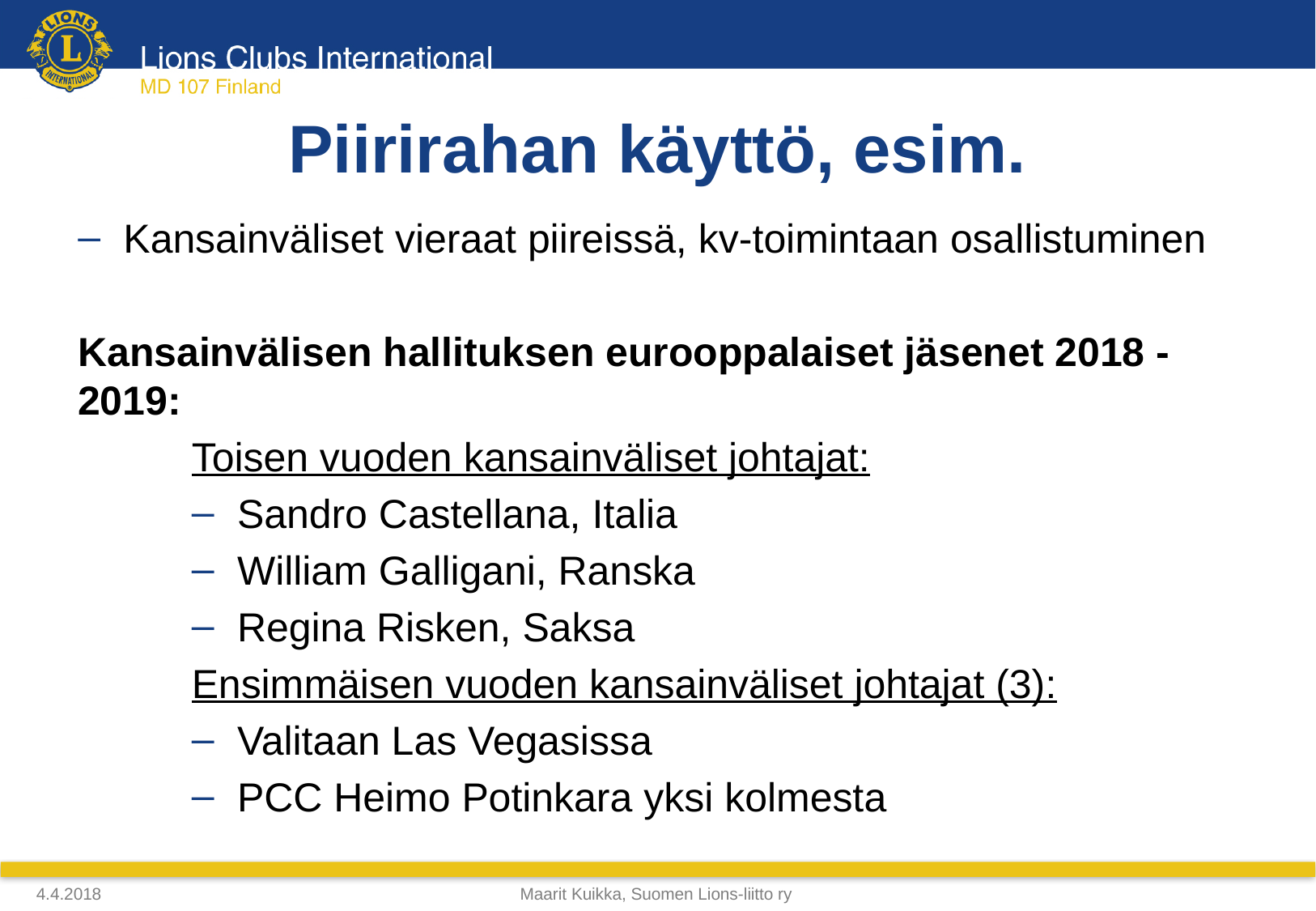

# Piirirahan käyttö, esim.
Kansainväliset vieraat piireissä, kv-toimintaan osallistuminen

Kansainvälisen hallituksen eurooppalaiset jäsenet 2018 - 2019:
Toisen vuoden kansainväliset johtajat:
Sandro Castellana, Italia
William Galligani, Ranska
Regina Risken, Saksa
Ensimmäisen vuoden kansainväliset johtajat (3):
Valitaan Las Vegasissa
PCC Heimo Potinkara yksi kolmesta
4.4.2018
Maarit Kuikka, Suomen Lions-liitto ry